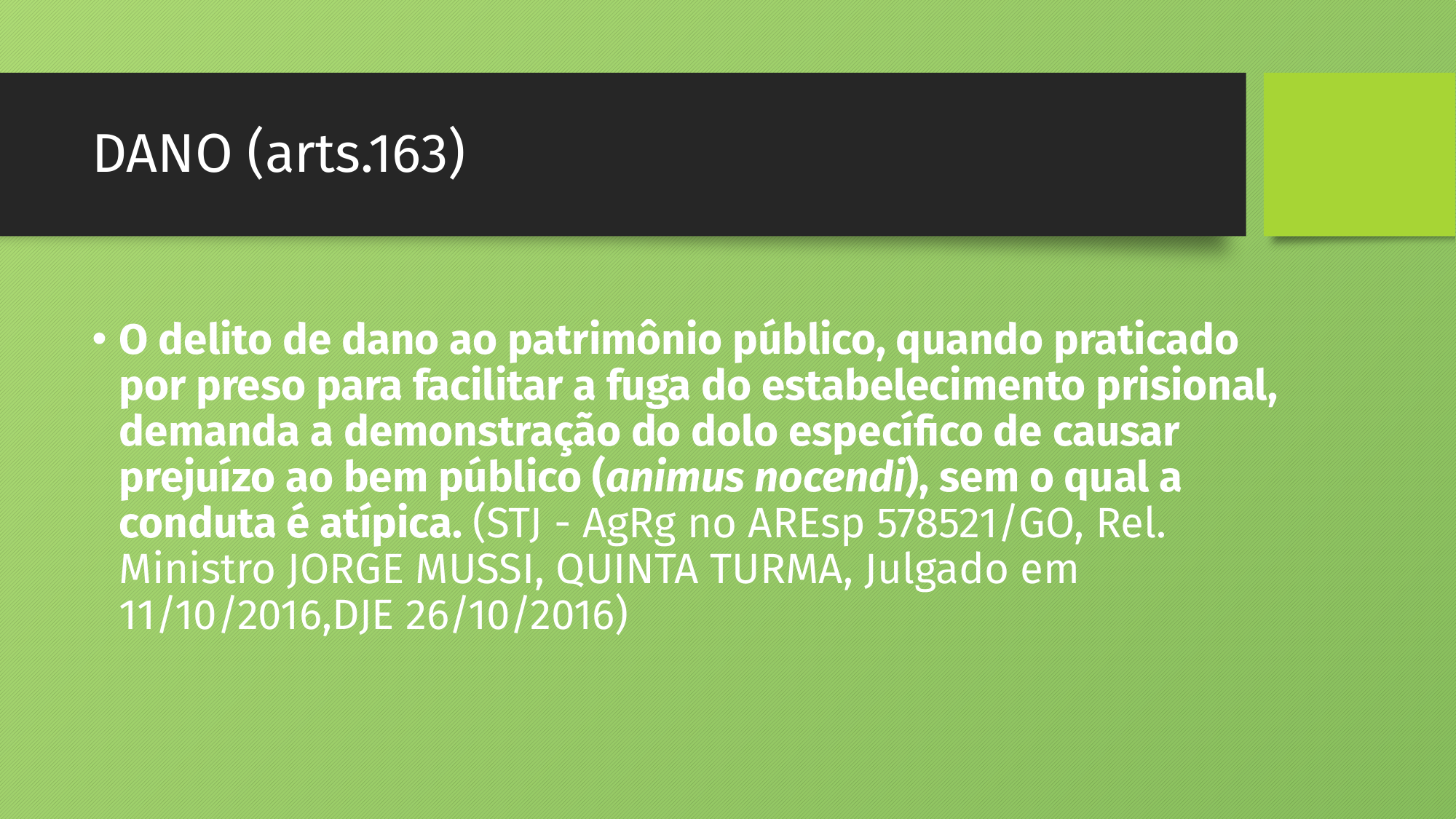

# DANO (arts.163)

O delito de dano ao patrimônio público, quando praticado por preso para facilitar a fuga do estabelecimento prisional, demanda a demonstração do dolo específico de causar prejuízo ao bem público (animus nocendi), sem o qual a conduta é atípica. (STJ - AgRg no AREsp 578521/GO, Rel. Ministro JORGE MUSSI, QUINTA TURMA, Julgado em 11/10/2016,DJE 26/10/2016)